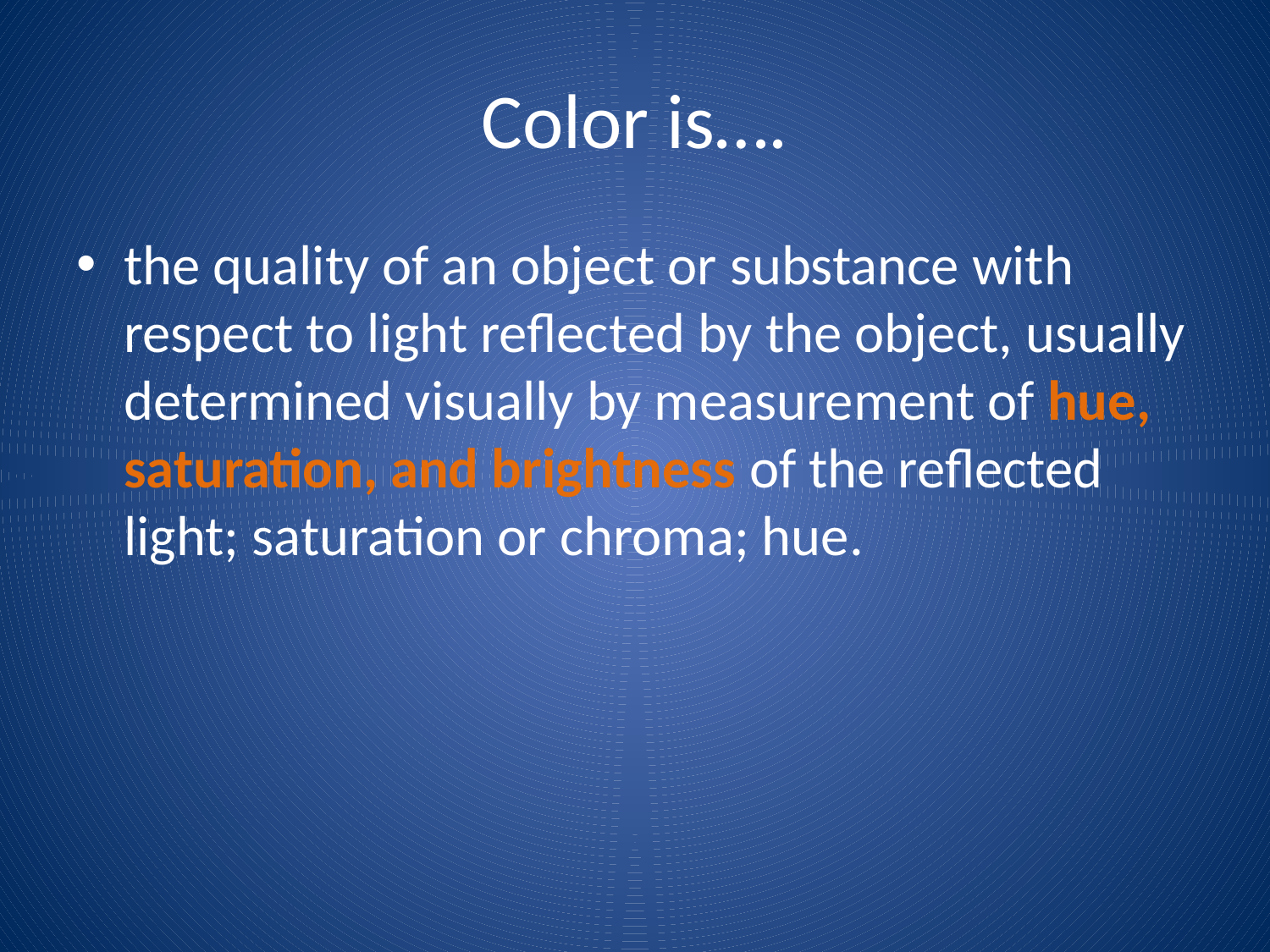

# Color is….
the quality of an object or substance with respect to light reflected by the object, usually determined visually by measurement of hue, saturation, and brightness of the reflected light; saturation or chroma; hue.